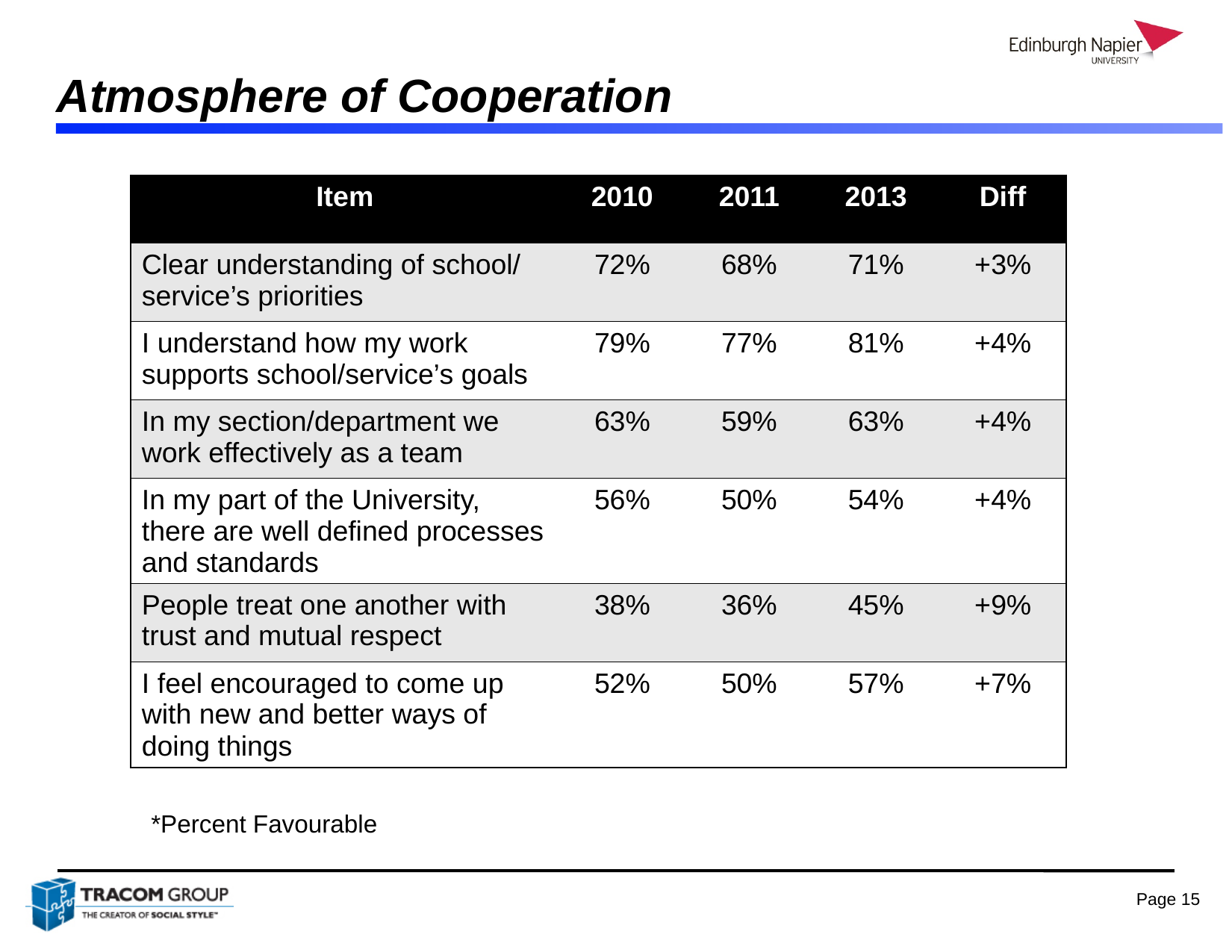

# Atmosphere of Cooperation
| Item | 2010 | 2011 | 2013 | Diff |
| --- | --- | --- | --- | --- |
| Clear understanding of school/ service’s priorities | 72% | 68% | 71% | +3% |
| I understand how my work supports school/service’s goals | 79% | 77% | 81% | +4% |
| In my section/department we work effectively as a team | 63% | 59% | 63% | +4% |
| In my part of the University, there are well defined processes and standards | 56% | 50% | 54% | +4% |
| People treat one another with trust and mutual respect | 38% | 36% | 45% | +9% |
| I feel encouraged to come up with new and better ways of doing things | 52% | 50% | 57% | +7% |
*Percent Favourable